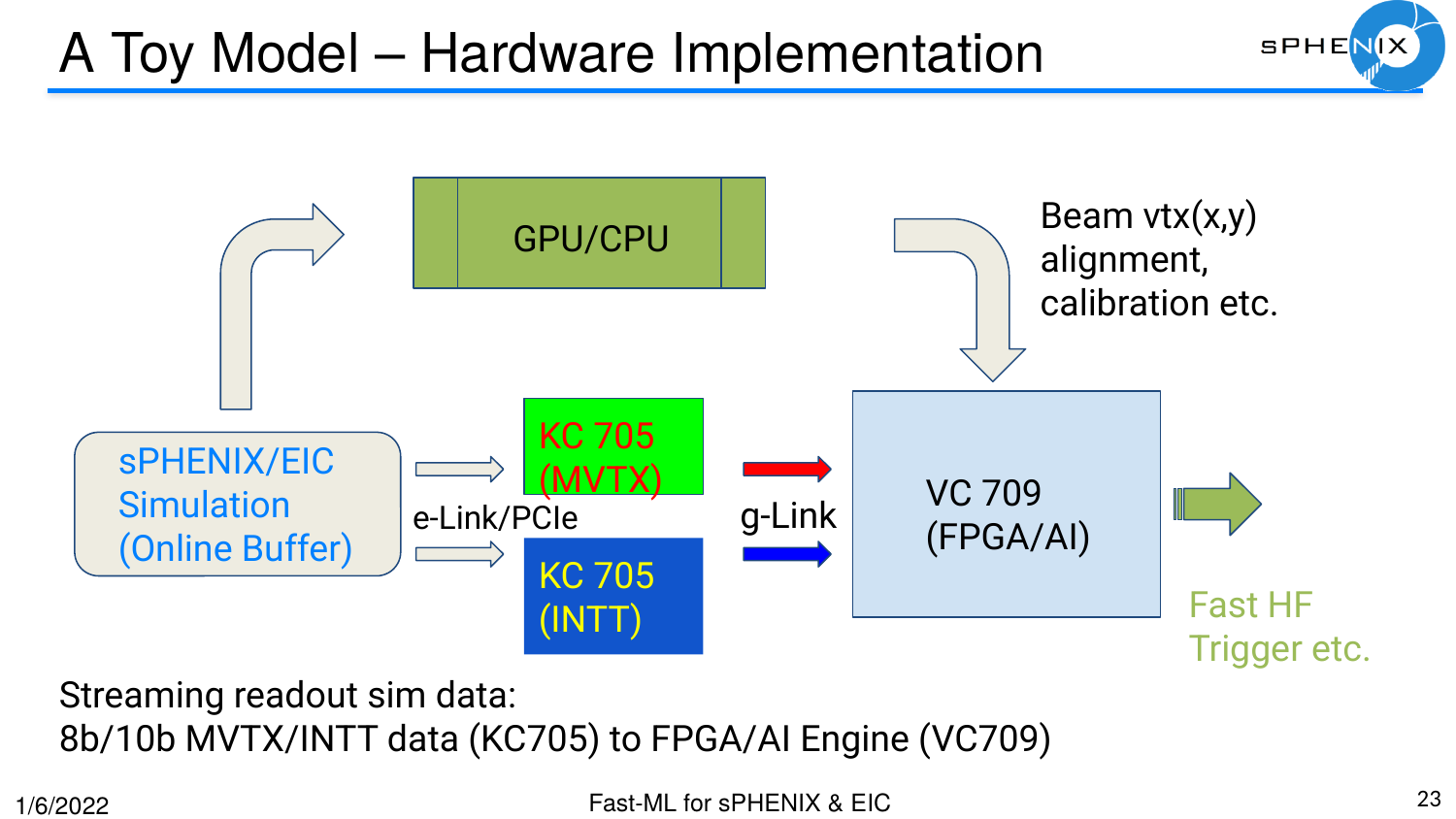

# A Toy Model – Hardware Implementation

GPU/CPU
Beam vtx(x,y) alignment,
calibration etc.

VC 709 (FPGA/AI)
KC 705
(MVTX)

sPHENIX/EIC
Simulation
(Online Buffer)

g-Link
e-Link/PCIe
KC 705
(INTT)

Fast HF Trigger etc.
Streaming readout sim data:
8b/10b MVTX/INTT data (KC705) to FPGA/AI Engine (VC709)
23
Fast-ML for sPHENIX & EIC
1/6/2022